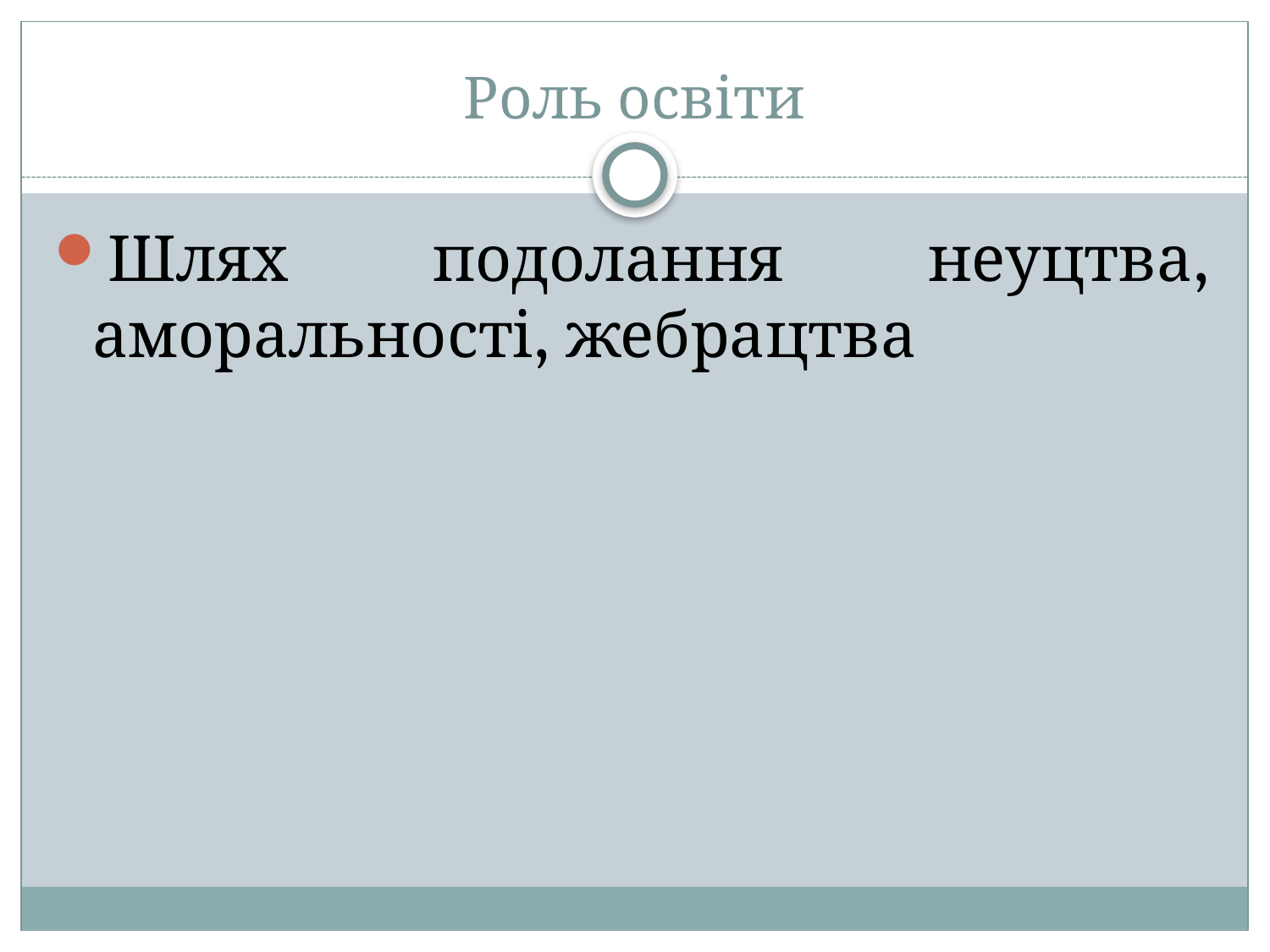

# Роль освіти
Шлях подолання неуцтва, аморальності, жебрацтва